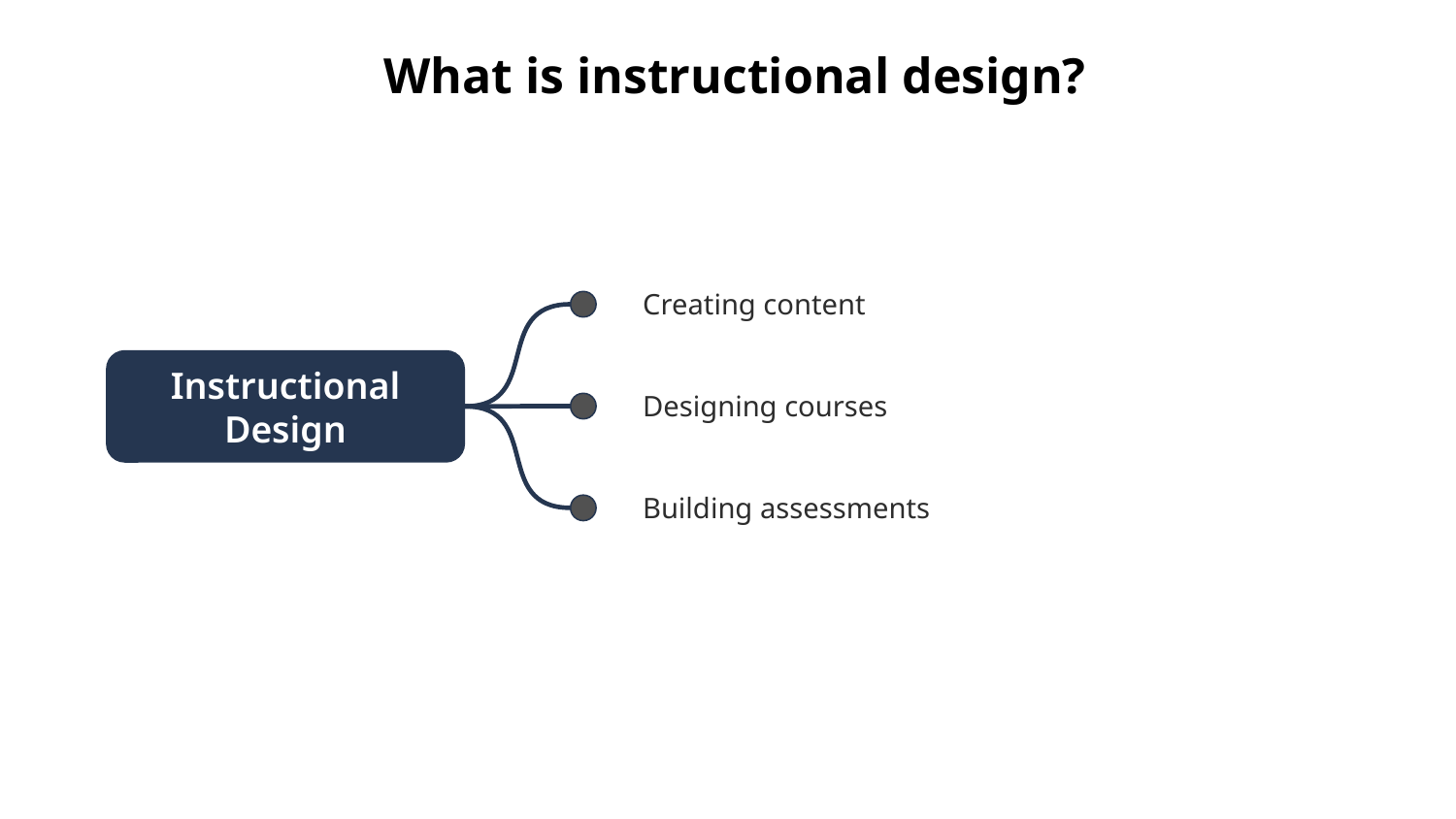

What is instructional design?

Creating content

Instructional Design
Designing courses

Building assessments